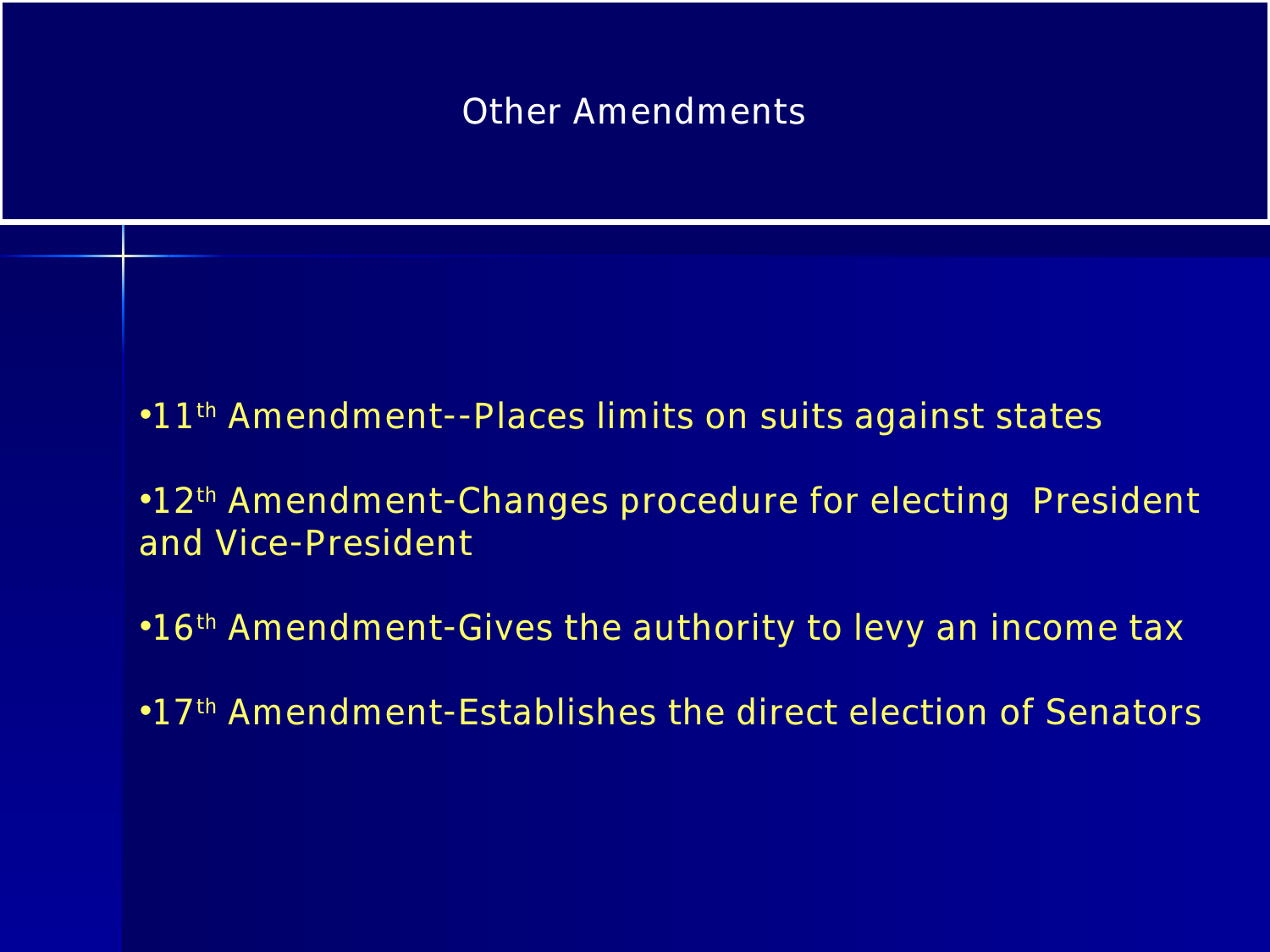

Other Amendments

11th Amendment--Places limits on suits against states

12th Amendment-Changes procedure for electing  President and Vice-President

16th Amendment-Gives the authority to levy an income tax

17th Amendment-Establishes the direct election of Senators